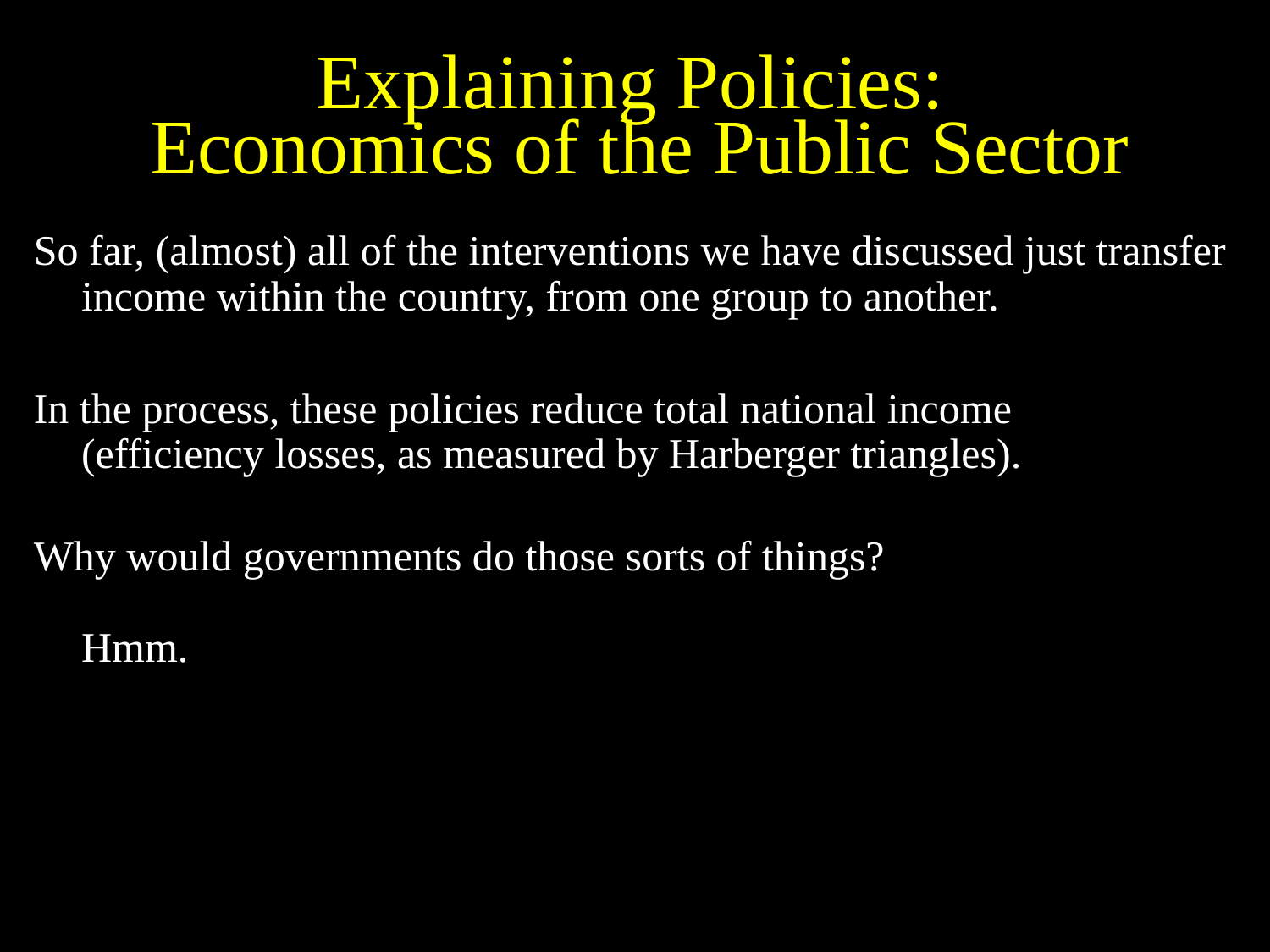

# Explaining Policies: Economics of the Public Sector
So far, (almost) all of the interventions we have discussed just transfer income within the country, from one group to another.

In the process, these policies reduce total national income
(efficiency losses, as measured by Harberger triangles).
Why would governments do those sorts of things?
Hmm.